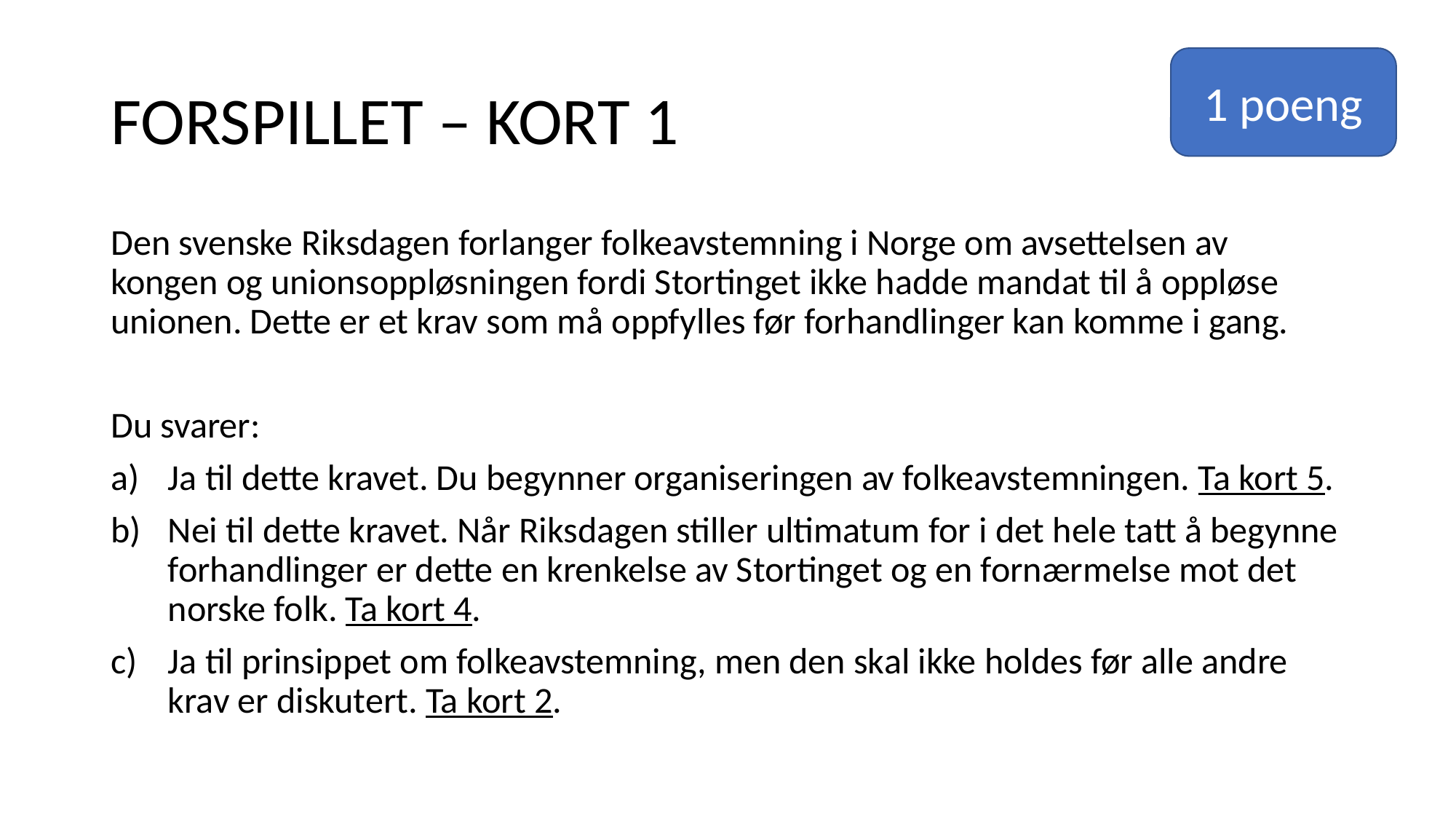

# FORSPILLET – KORT 1
1 poeng
Den svenske Riksdagen forlanger folkeavstemning i Norge om avsettelsen av kongen og unionsoppløsningen fordi Stortinget ikke hadde mandat til å oppløse unionen. Dette er et krav som må oppfylles før forhandlinger kan komme i gang.

Du svarer:
Ja til dette kravet. Du begynner organiseringen av folkeavstemningen. Ta kort 5.
Nei til dette kravet. Når Riksdagen stiller ultimatum for i det hele tatt å begynne forhandlinger er dette en krenkelse av Stortinget og en fornærmelse mot det norske folk. Ta kort 4.
Ja til prinsippet om folkeavstemning, men den skal ikke holdes før alle andre krav er diskutert. Ta kort 2.